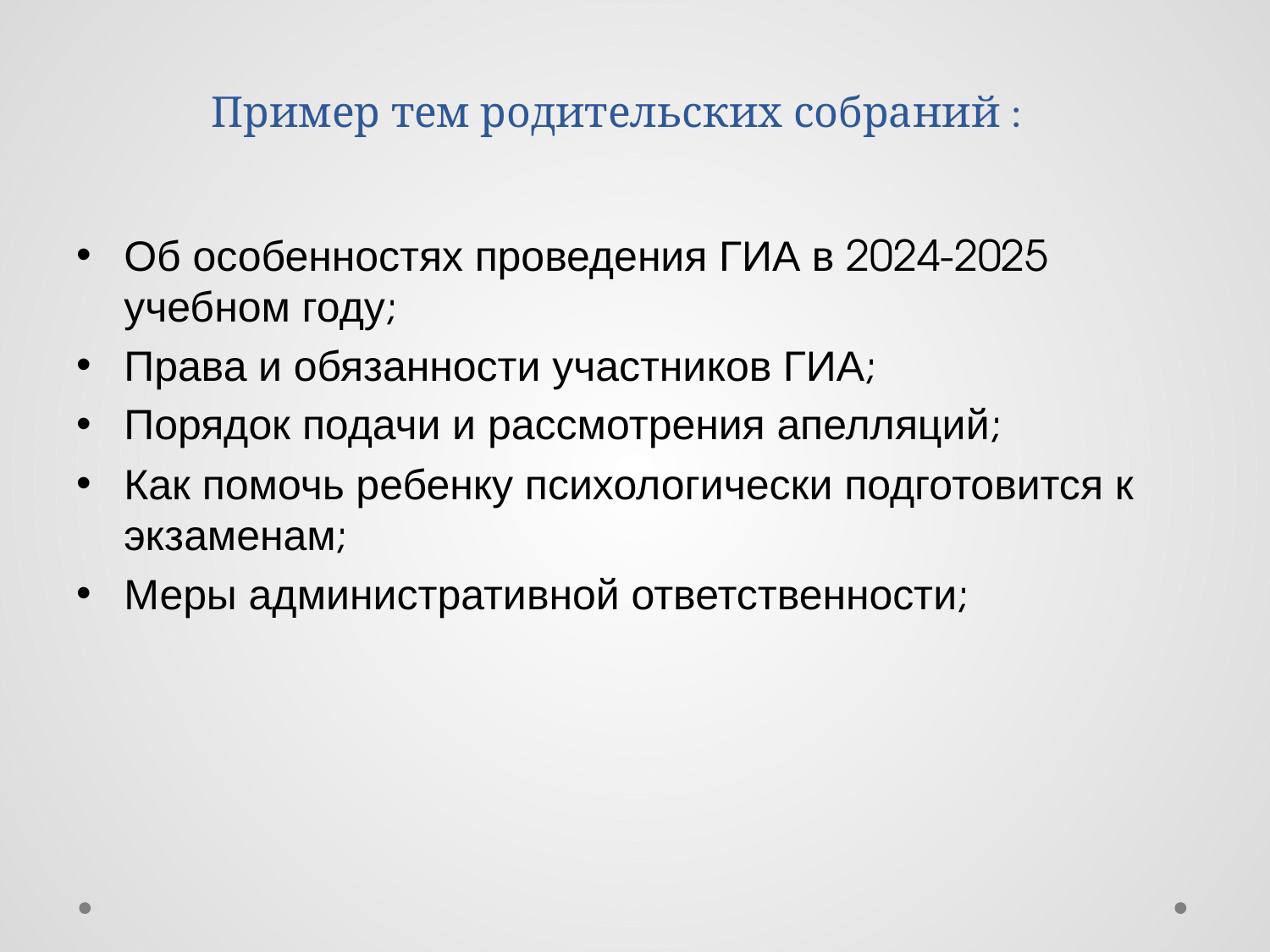

# Пример тем родительских собраний :
Об особенностях проведения ГИА в 2024-2025 учебном году;
Права и обязанности участников ГИА;
Порядок подачи и рассмотрения апелляций;
Как помочь ребенку психологически подготовится к экзаменам;
Меры административной ответственности;